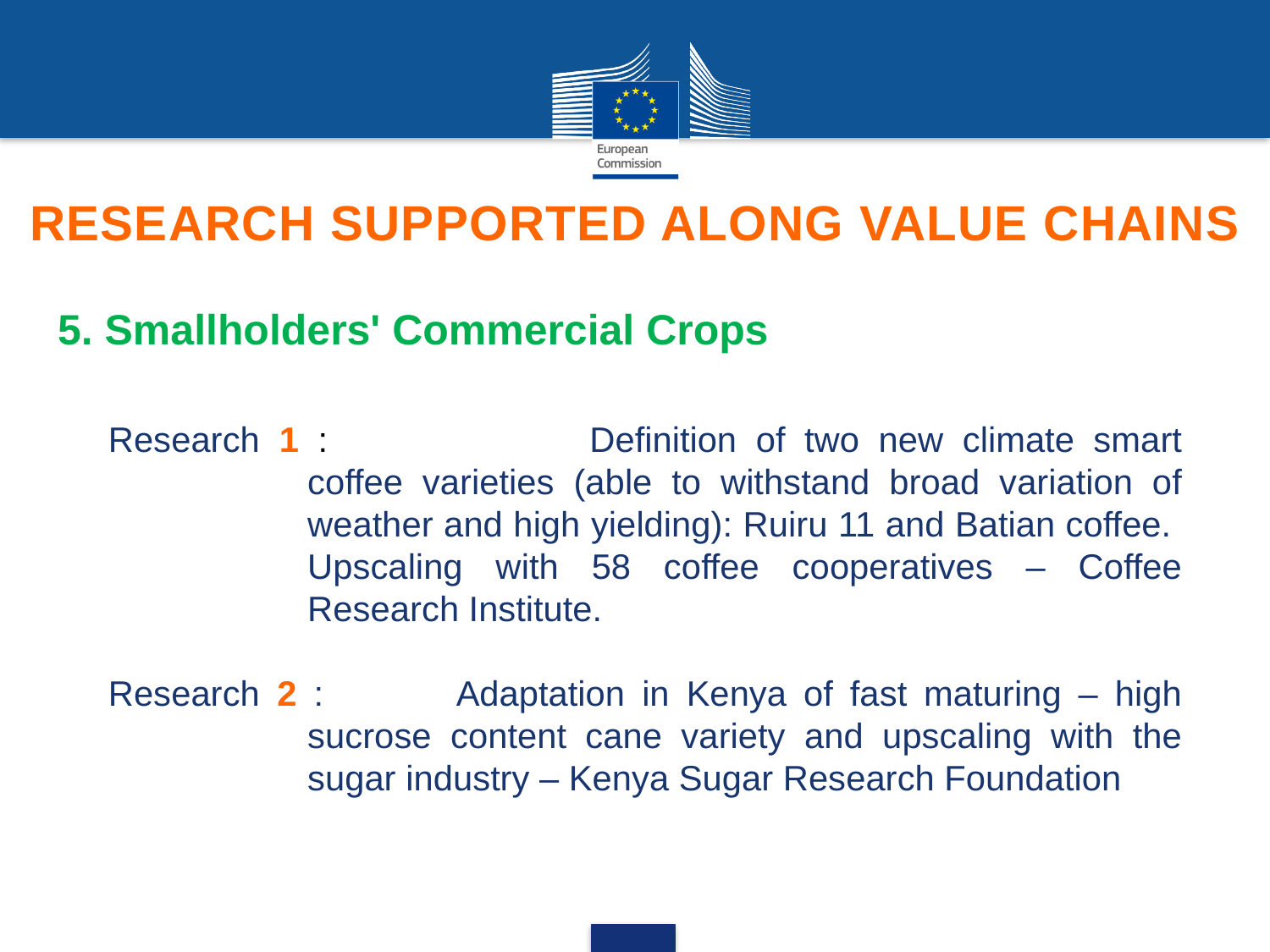

# RESEARCH SUPPORTED ALONG VALUE CHAINS
5. Smallholders' Commercial Crops

Research 1 : 		Definition of two new climate smart coffee varieties (able to withstand broad variation of weather and high yielding): Ruiru 11 and Batian coffee.  Upscaling with 58 coffee cooperatives – Coffee Research Institute.

Research 2 : 	Adaptation in Kenya of fast maturing – high sucrose content cane variety and upscaling with the sugar industry – Kenya Sugar Research Foundation